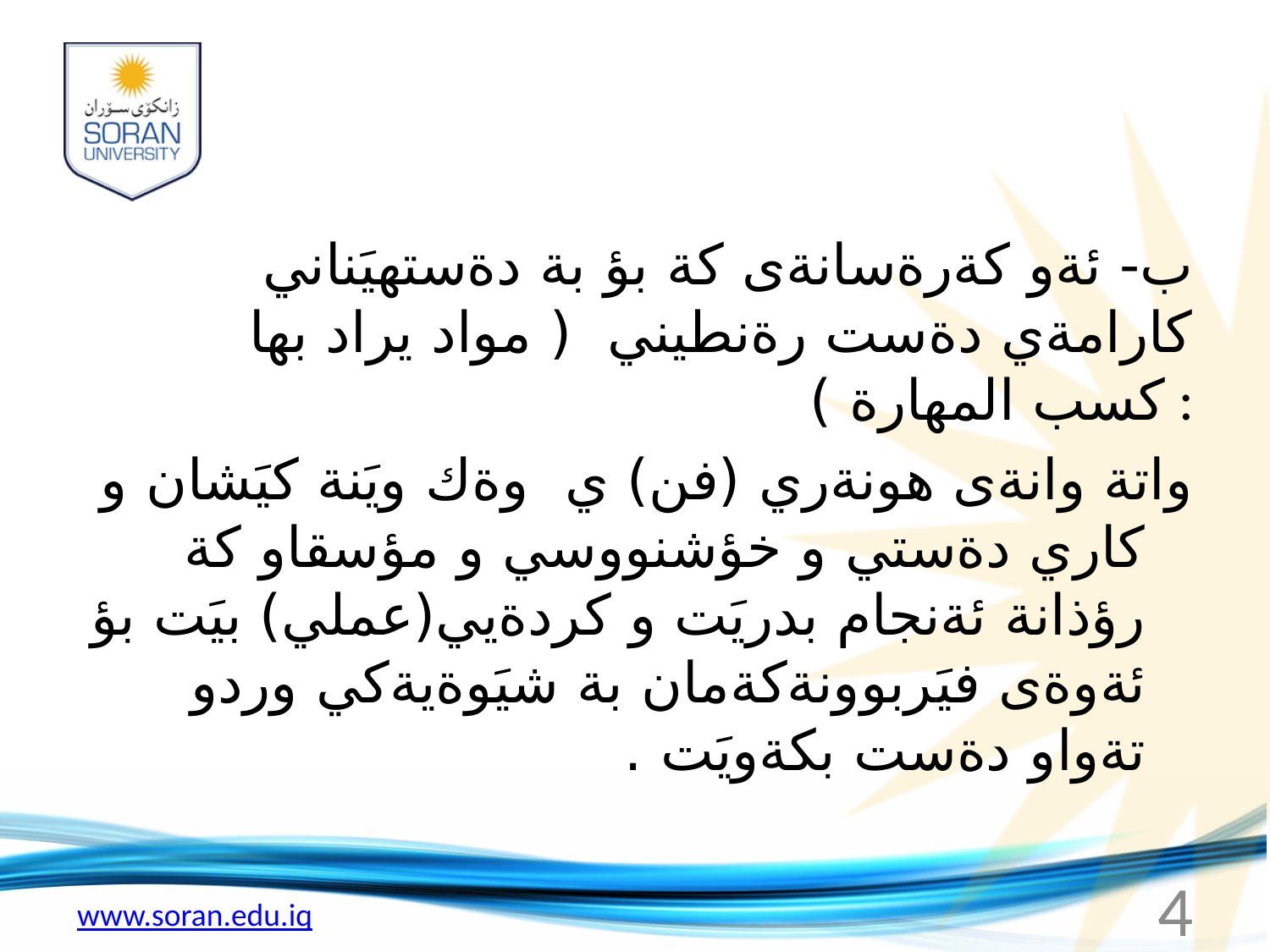

ب- ئةو كةرةسانةى كة بؤ بة دةستهيَناني كارامةي دةست رةنطيني  ( مواد يراد بها كسب المهارة ) :
واتة وانةى هونةري (فن) ي  وةك ويَنة كيَشان و كاري دةستي و خؤشنووسي و مؤسقاو كة رؤذانة ئةنجام بدريَت و كردةيي(عملي) بيَت بؤ ئةوةى فيَربوونةكةمان بة شيَوةيةكي وردو تةواو دةست بكةويَت .

4